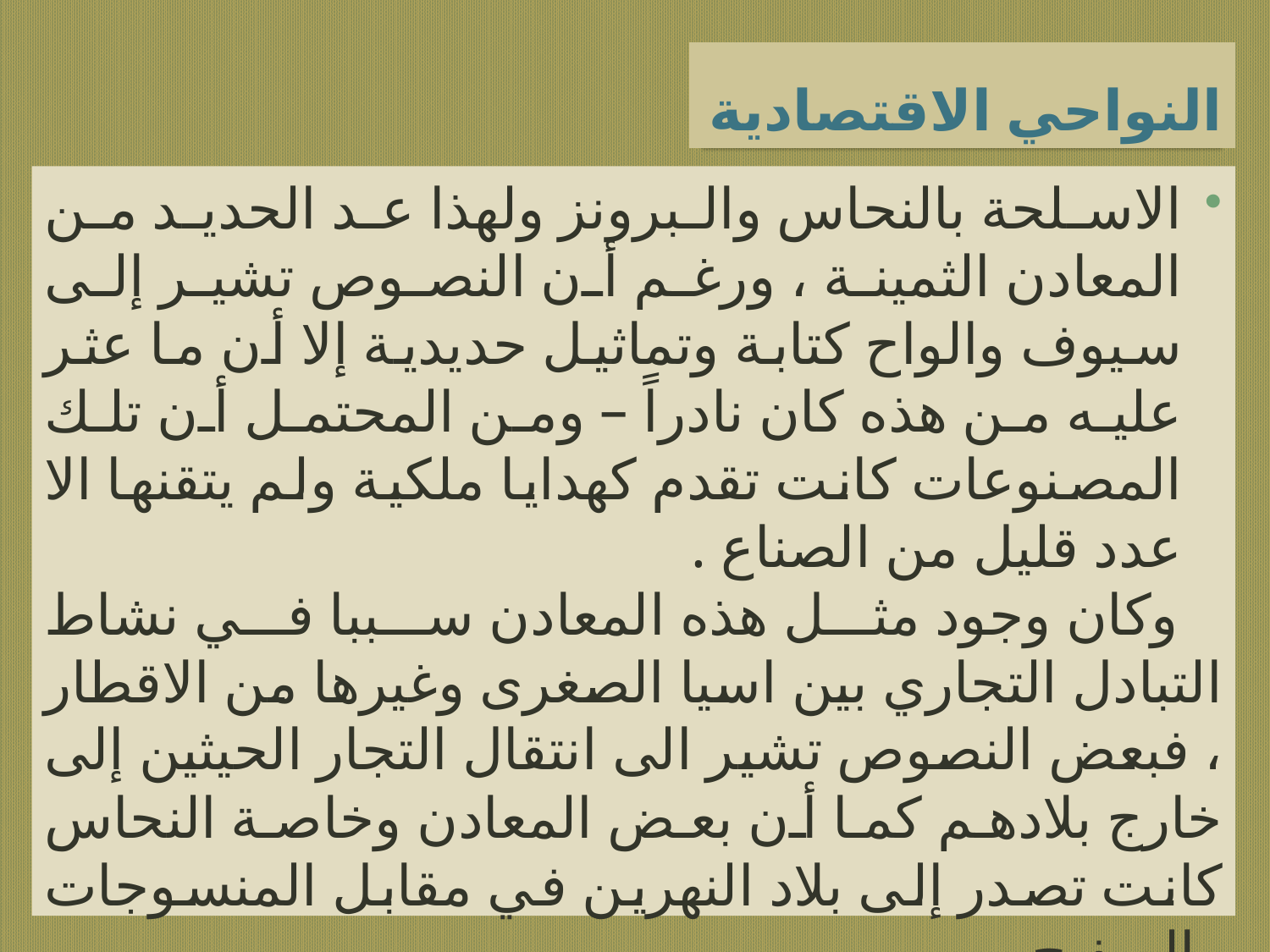

# النواحي الاقتصادية
الاسلحة بالنحاس والبرونز ولهذا عد الحديد من المعادن الثمينة ، ورغم أن النصوص تشير إلى سيوف والواح كتابة وتماثيل حديدية إلا أن ما عثر عليه من هذه كان نادراً – ومن المحتمل أن تلك المصنوعات كانت تقدم كهدايا ملكية ولم يتقنها الا عدد قليل من الصناع .
   وكان وجود مثل هذه المعادن سببا في نشاط التبادل التجاري بين اسيا الصغرى وغيرها من الاقطار ، فبعض النصوص تشير الى انتقال التجار الحيثين إلى خارج بلادهم كما أن بعض المعادن وخاصة النحاس كانت تصدر إلى بلاد النهرين في مقابل المنسوجات والصفيح.